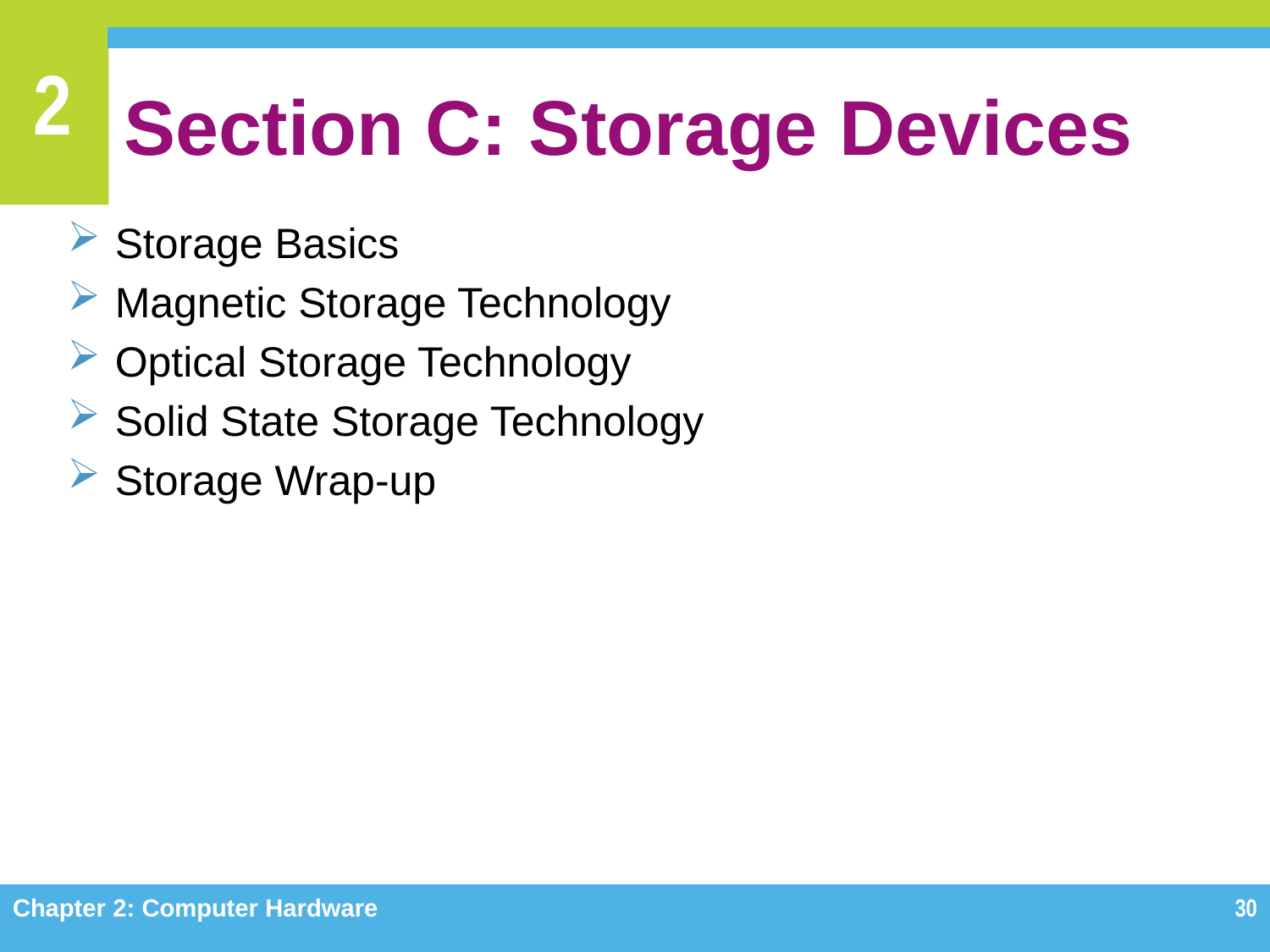

# Section C: Storage Devices
Storage Basics
Magnetic Storage Technology
Optical Storage Technology
Solid State Storage Technology
Storage Wrap-up
Chapter 2: Computer Hardware
30